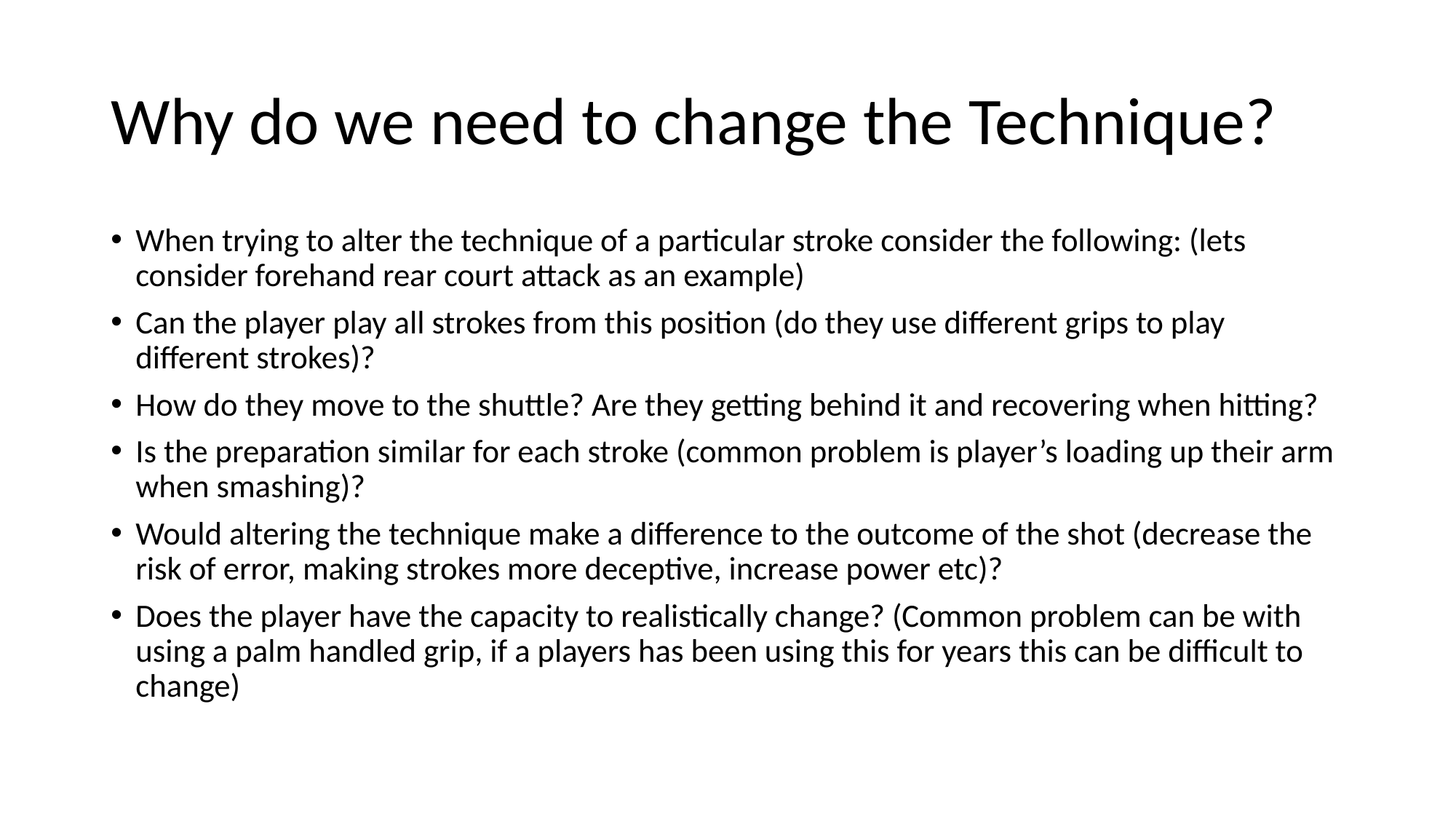

# Why do we need to change the Technique?
When trying to alter the technique of a particular stroke consider the following: (lets consider forehand rear court attack as an example)
Can the player play all strokes from this position (do they use different grips to play different strokes)?
How do they move to the shuttle? Are they getting behind it and recovering when hitting?
Is the preparation similar for each stroke (common problem is player’s loading up their arm when smashing)?
Would altering the technique make a difference to the outcome of the shot (decrease the risk of error, making strokes more deceptive, increase power etc)?
Does the player have the capacity to realistically change? (Common problem can be with using a palm handled grip, if a players has been using this for years this can be difficult to change)